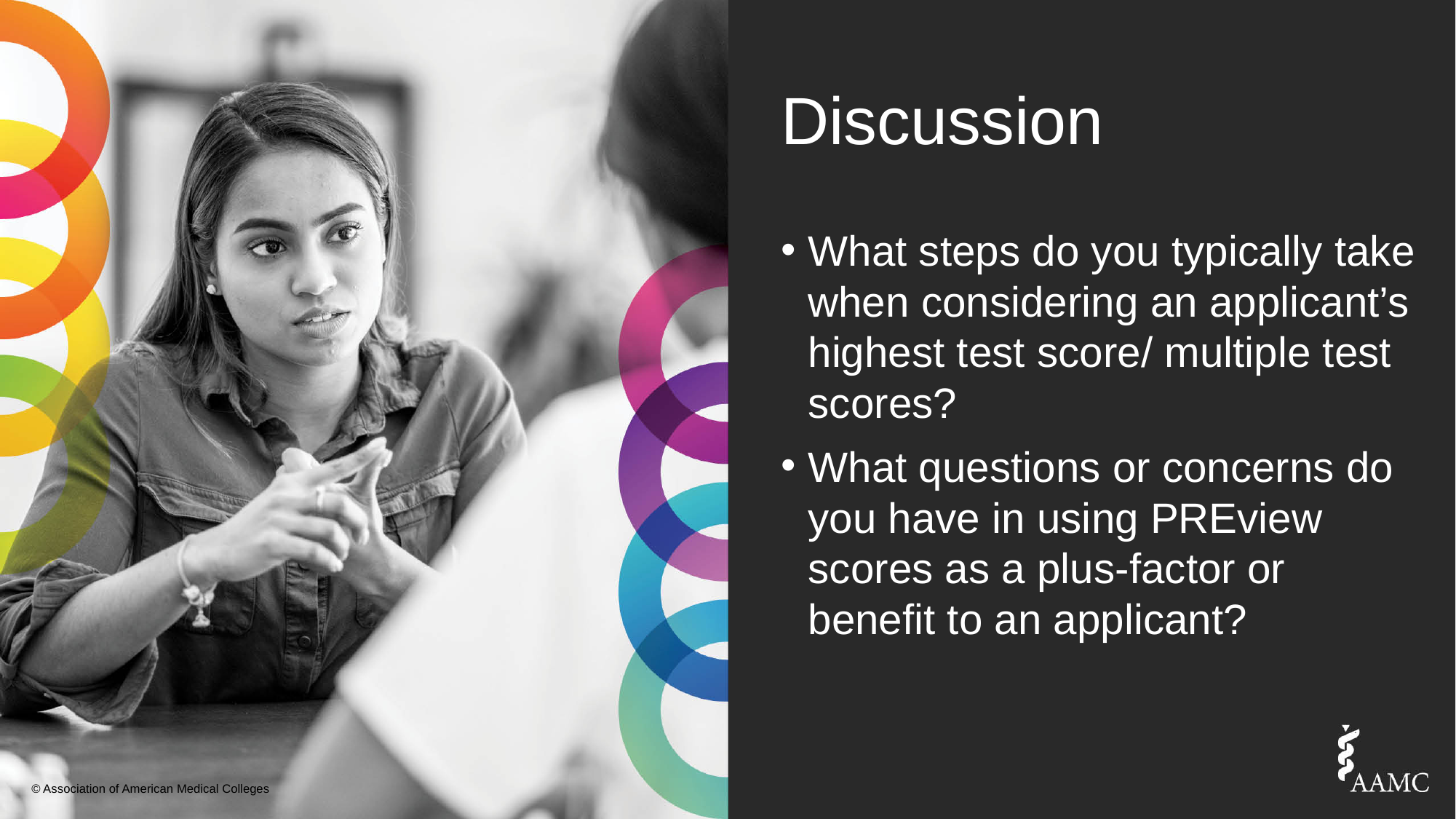

# Discussion
What steps do you typically take when considering an applicant’s highest test score/ multiple test scores?
What questions or concerns do you have in using PREview scores as a plus-factor or benefit to an applicant?